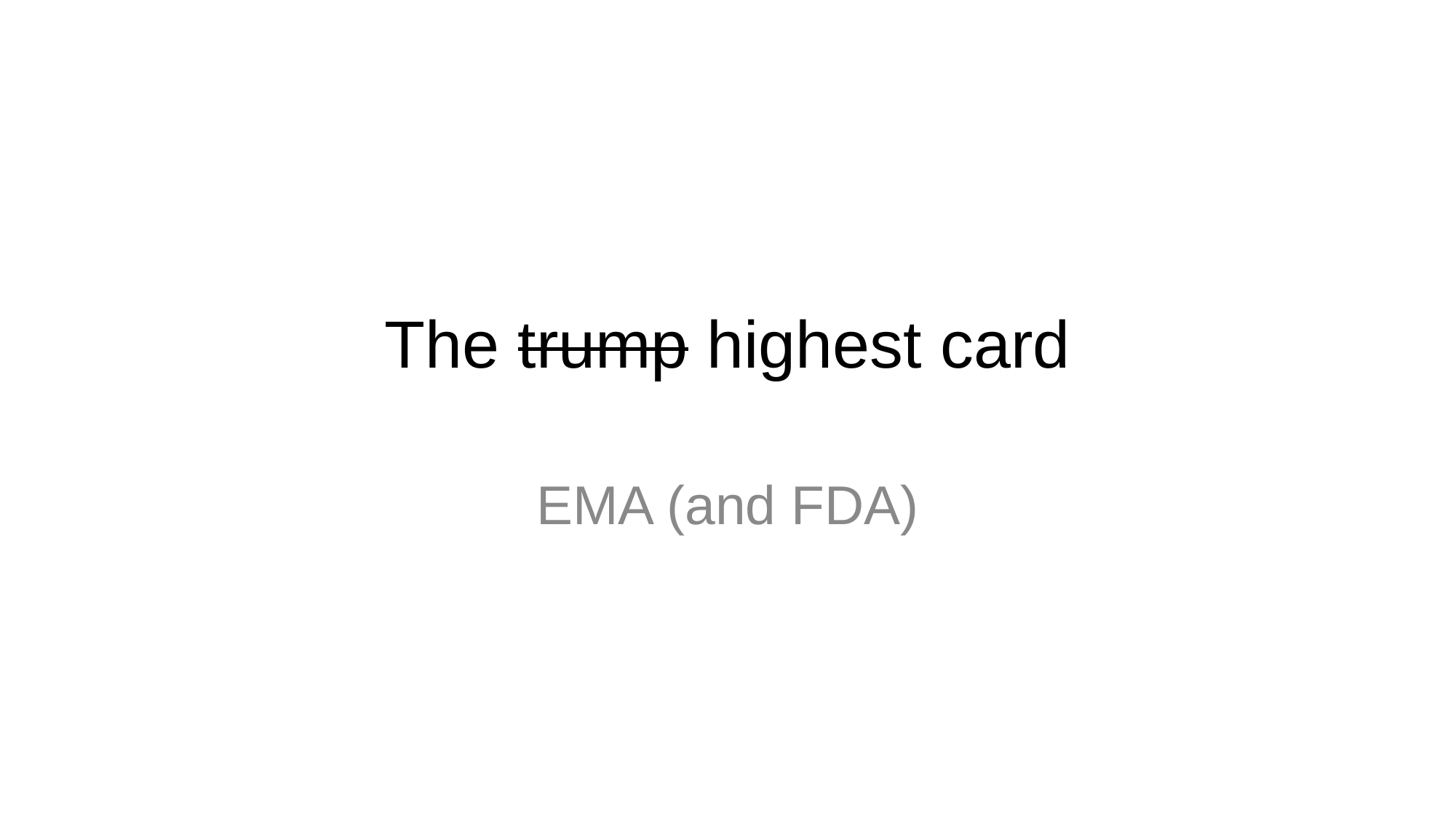

# The trump highest card
EMA (and FDA)